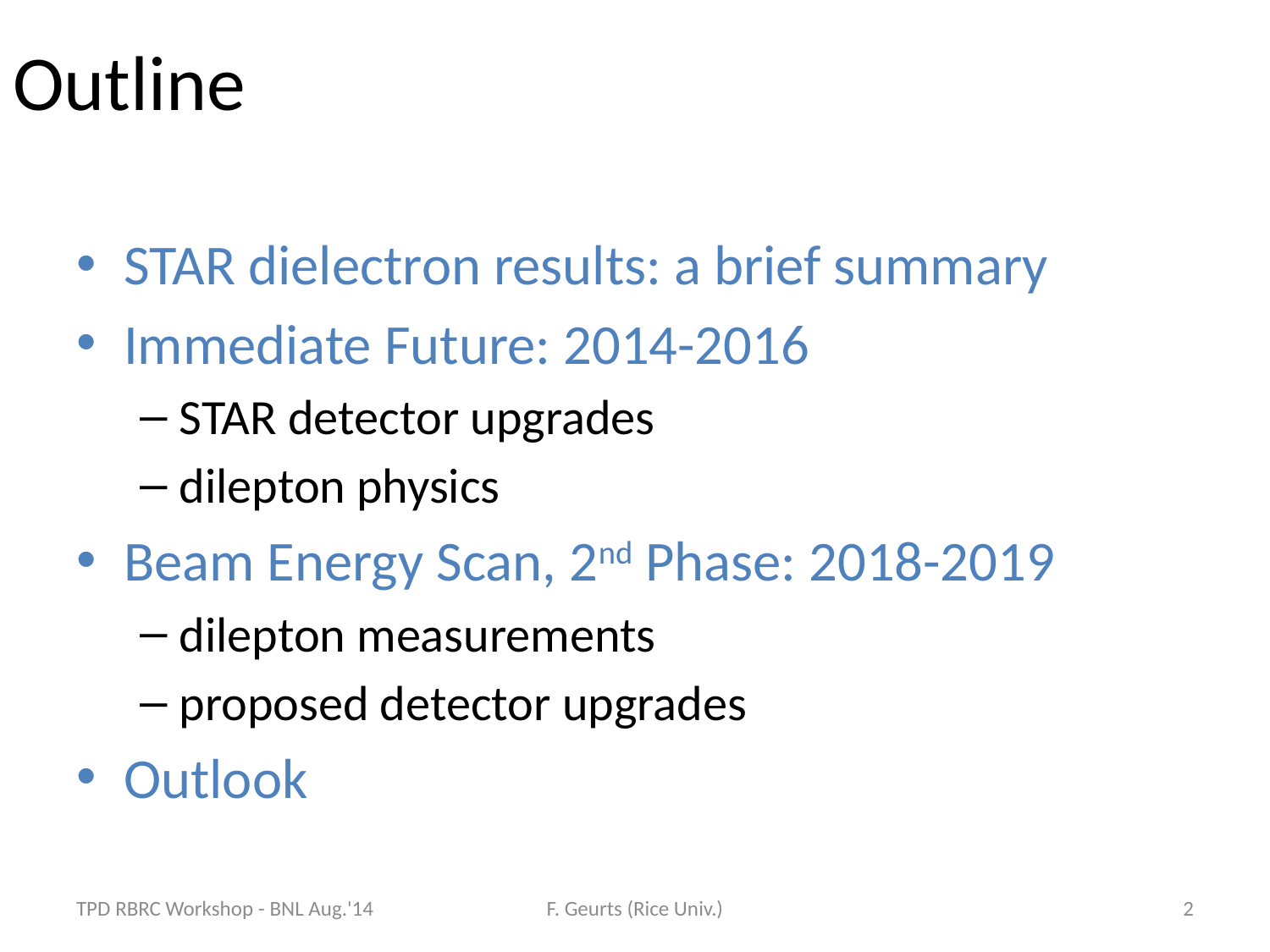

# Outline
STAR dielectron results: a brief summary
Immediate Future: 2014-2016
STAR detector upgrades
dilepton physics
Beam Energy Scan, 2nd Phase: 2018-2019
dilepton measurements
proposed detector upgrades
Outlook
TPD RBRC Workshop - BNL Aug.'14
F. Geurts (Rice Univ.)
2